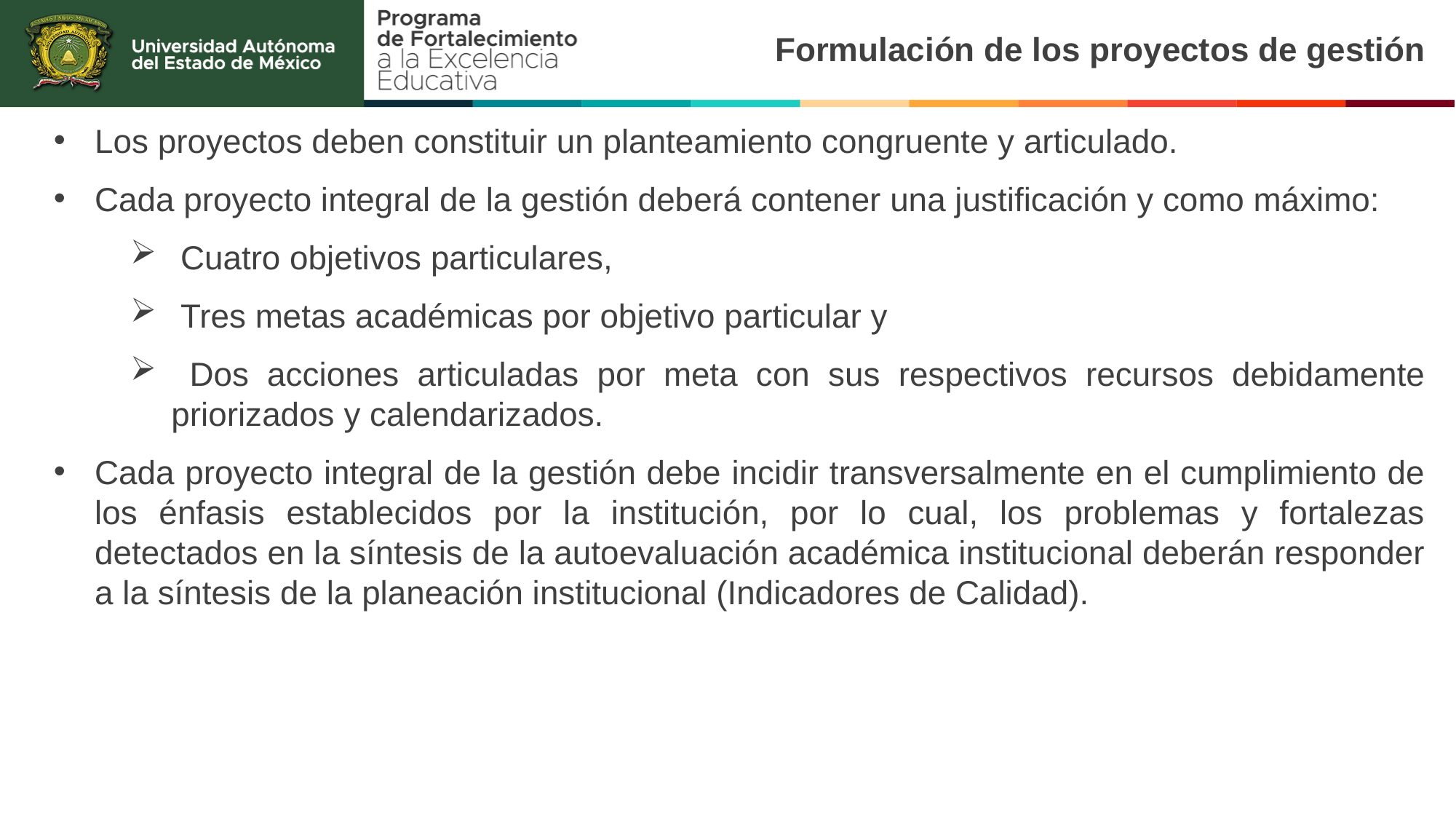

Formulación de los proyectos de gestión
Los proyectos deben constituir un planteamiento congruente y articulado.
Cada proyecto integral de la gestión deberá contener una justificación y como máximo:
 Cuatro objetivos particulares,
 Tres metas académicas por objetivo particular y
 Dos acciones articuladas por meta con sus respectivos recursos debidamente priorizados y calendarizados.
Cada proyecto integral de la gestión debe incidir transversalmente en el cumplimiento de los énfasis establecidos por la institución, por lo cual, los problemas y fortalezas detectados en la síntesis de la autoevaluación académica institucional deberán responder a la síntesis de la planeación institucional (Indicadores de Calidad).